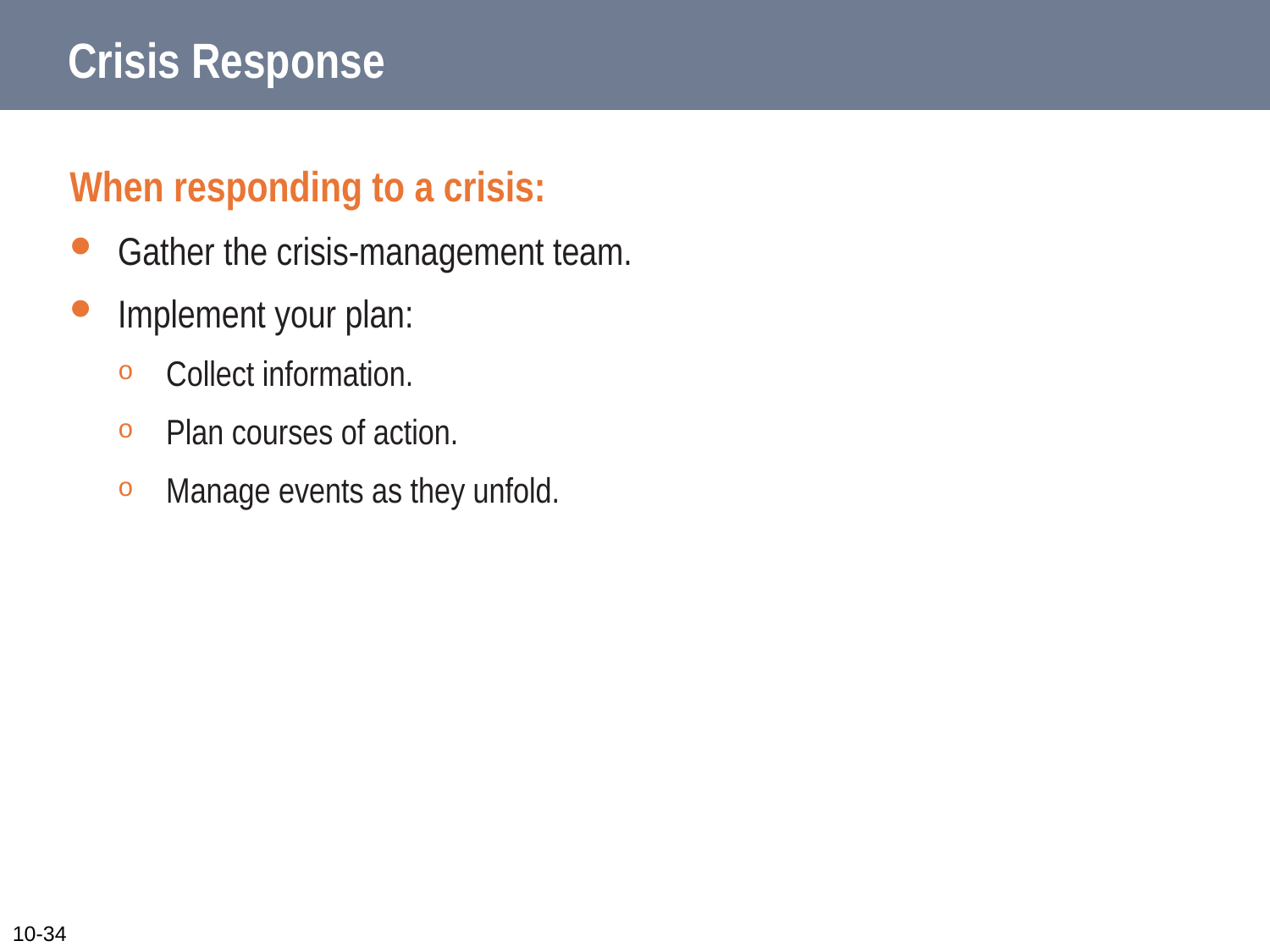

# Crisis Response
When responding to a crisis:
Gather the crisis-management team.
Implement your plan:
Collect information.
Plan courses of action.
Manage events as they unfold.
10-34